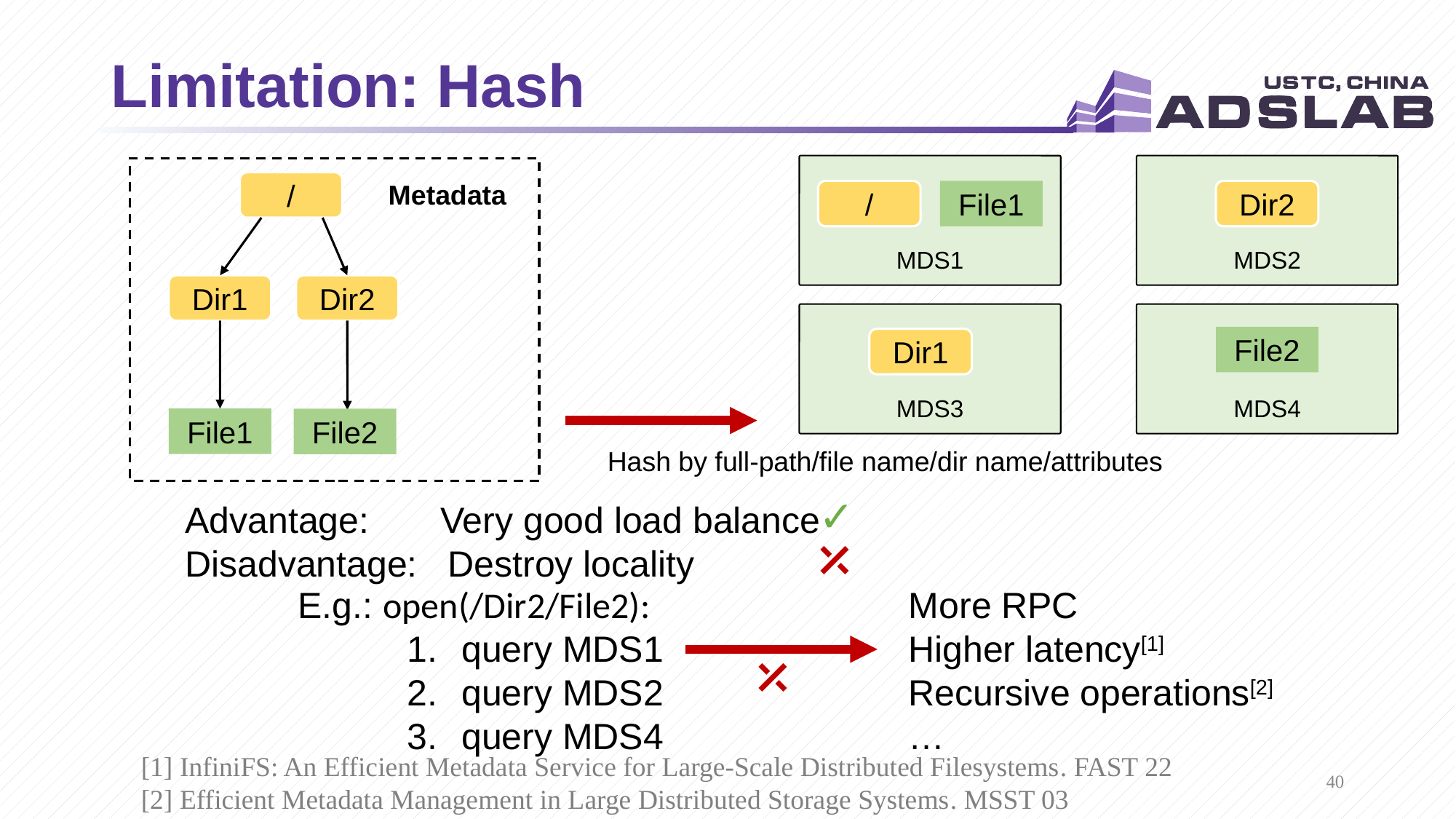

# Limitation: Hash

/
Metadata
/
File1
Dir2
MDS1
MDS2
Dir1
Dir2

File2
Dir1
MDS4
MDS3
File1
File2
Hash by full-path/file name/dir name/attributes
✓
Advantage:       Very good load balance
Disadvantage:   Destroy locality
⤫
E.g.: open(/Dir2/File2):
query MDS1
query MDS2
query MDS4
More RPC
Higher latency[1]
Recursive operations[2]
…
⤫
[1] ﻿InfiniFS: An Efficient Metadata Service for Large-Scale Distributed Filesystems. FAST 22
[2] ﻿Efficient Metadata Management in Large Distributed Storage Systems. MSST 03